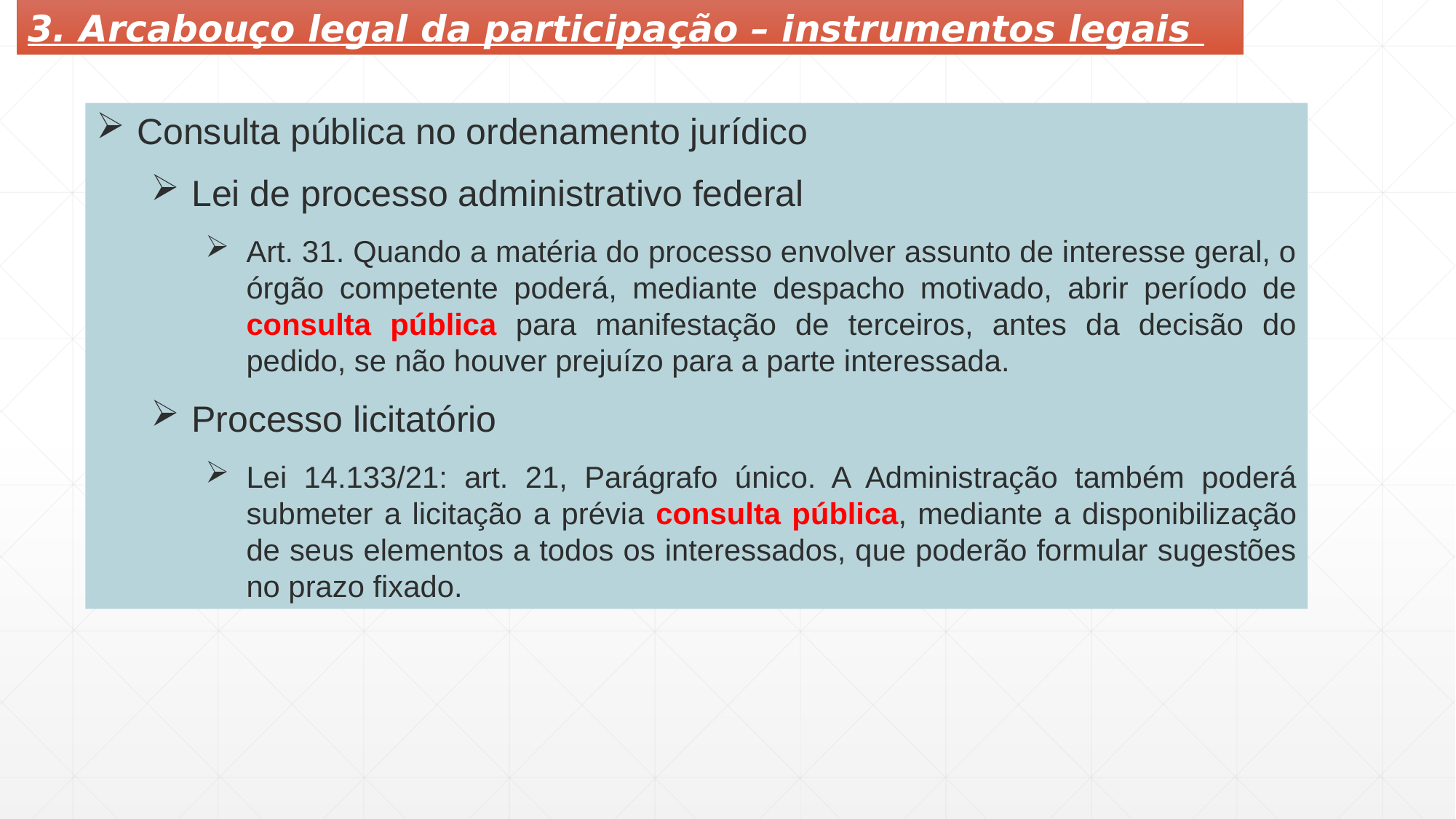

3. Arcabouço legal da participação – instrumentos legais
Consulta pública no ordenamento jurídico
Lei de processo administrativo federal
Art. 31. Quando a matéria do processo envolver assunto de interesse geral, o órgão competente poderá, mediante despacho motivado, abrir período de consulta pública para manifestação de terceiros, antes da decisão do pedido, se não houver prejuízo para a parte interessada.
Processo licitatório
Lei 14.133/21: art. 21, Parágrafo único. A Administração também poderá submeter a licitação a prévia consulta pública, mediante a disponibilização de seus elementos a todos os interessados, que poderão formular sugestões no prazo fixado.